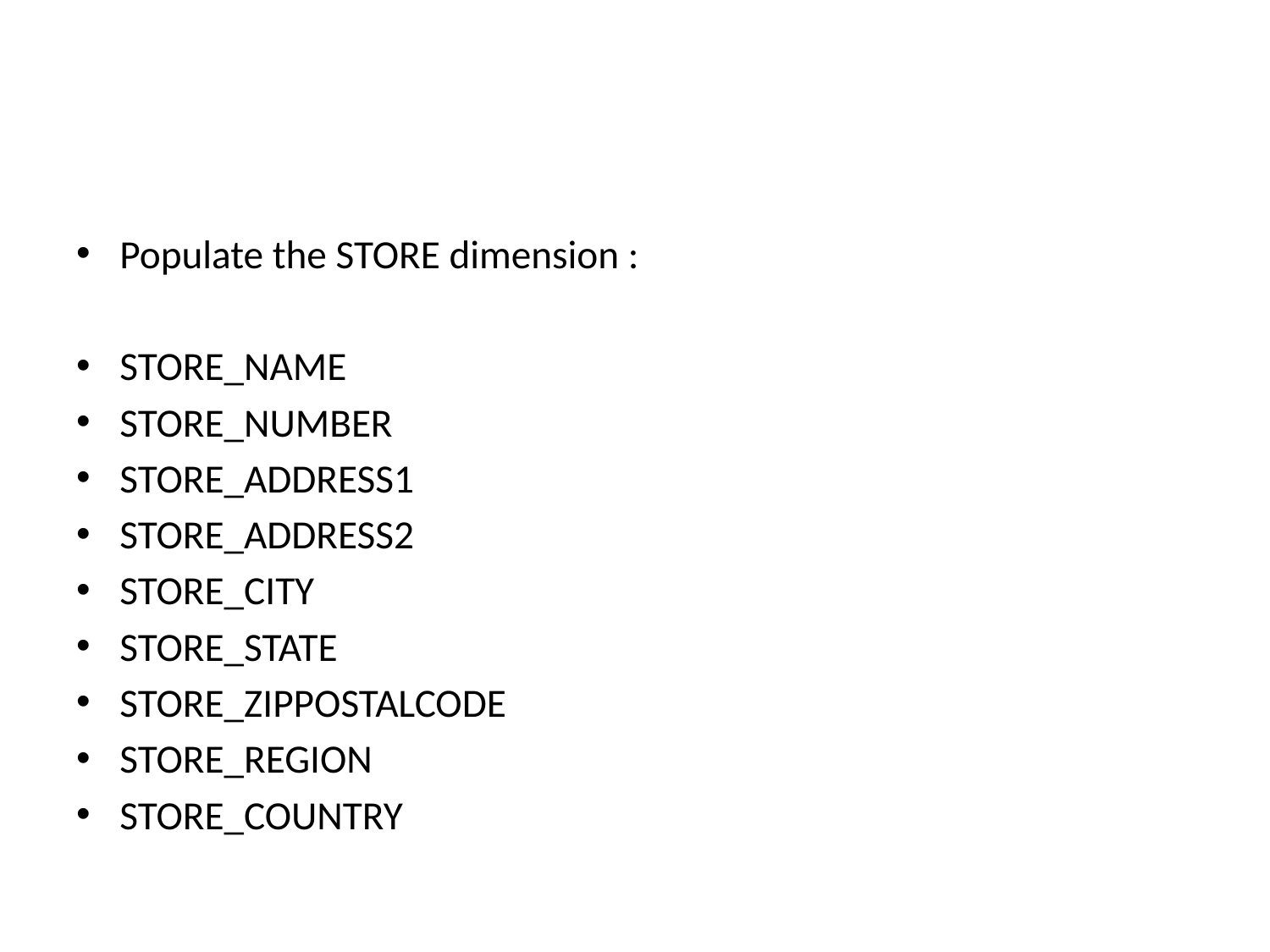

#
Populate the STORE dimension :

STORE_NAME
STORE_NUMBER
STORE_ADDRESS1
STORE_ADDRESS2
STORE_CITY
STORE_STATE
STORE_ZIPPOSTALCODE
STORE_REGION
STORE_COUNTRY